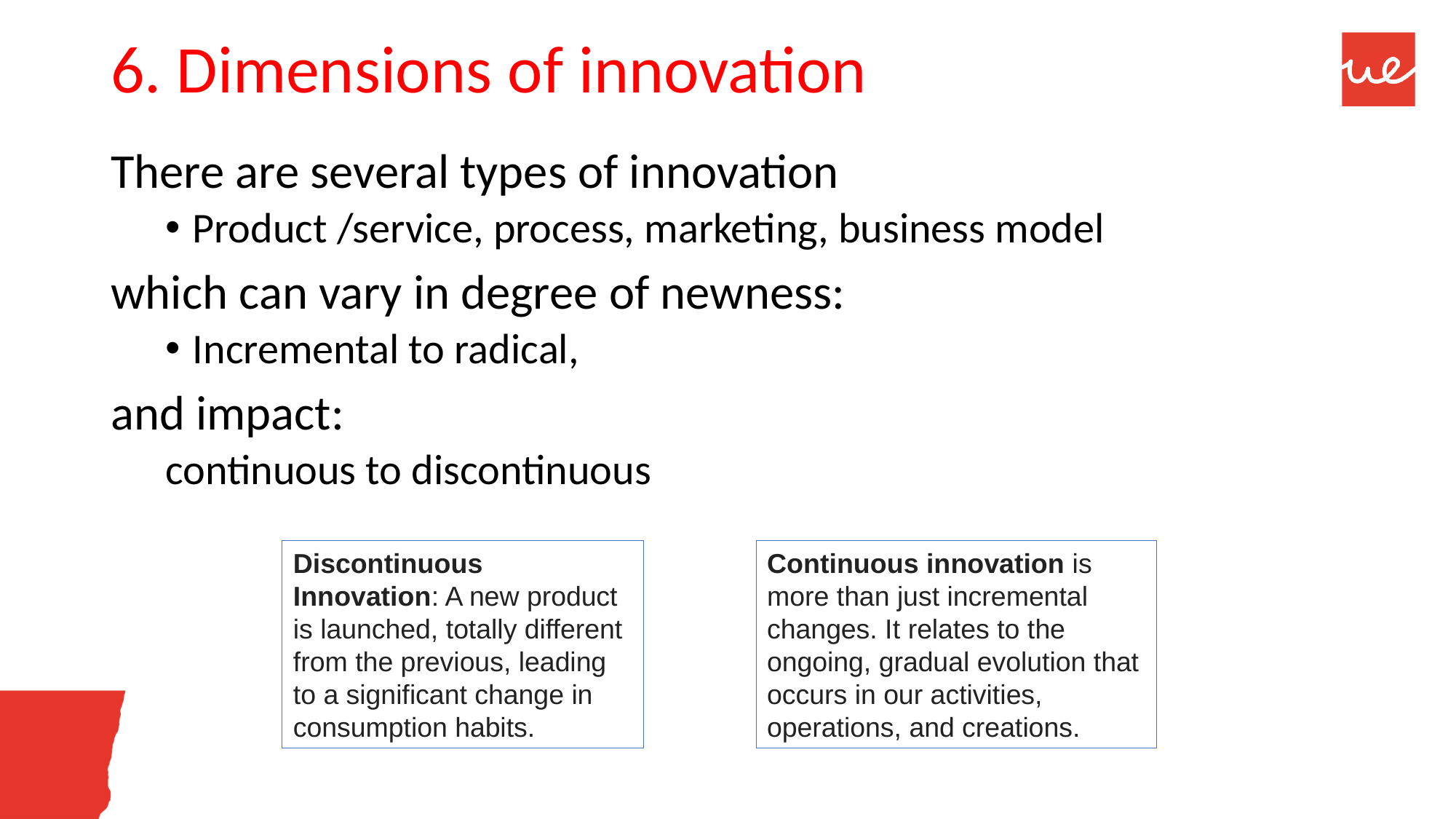

# 6. Dimensions of innovation
There are several types of innovation
Product /service, process, marketing, business model
which can vary in degree of newness:
Incremental to radical,
and impact:
continuous to discontinuous

Discontinuous Innovation: A new product is launched, totally different from the previous, leading to a significant change in consumption habits.
Continuous innovation is more than just incremental changes. It relates to the ongoing, gradual evolution that occurs in our activities, operations, and creations.